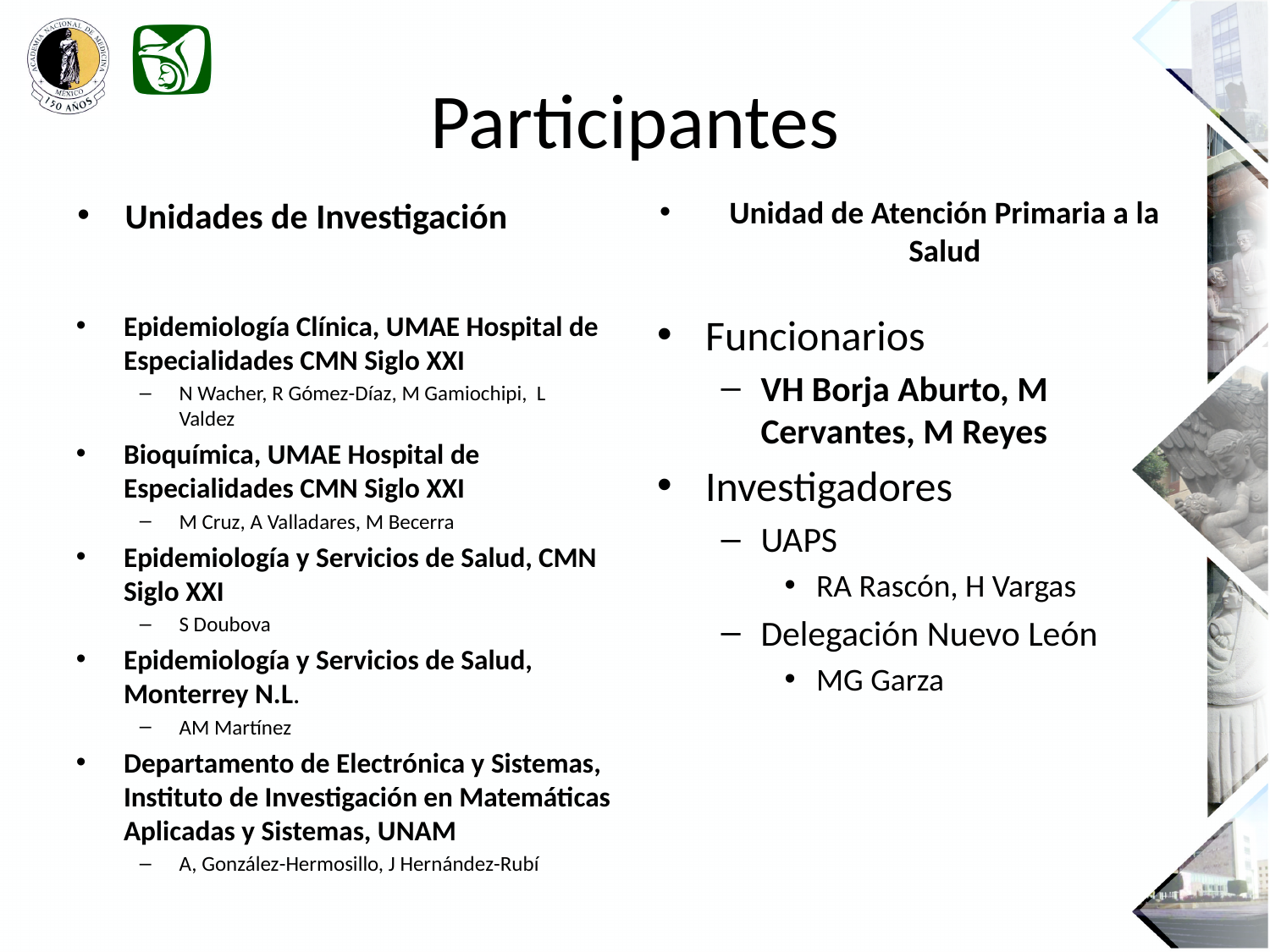

# Participantes
Unidad de Atención Primaria a la Salud
Unidades de Investigación
Epidemiología Clínica, UMAE Hospital de Especialidades CMN Siglo XXI
N Wacher, R Gómez-Díaz, M Gamiochipi,  L  Valdez
Bioquímica, UMAE Hospital de Especialidades CMN Siglo XXI
M Cruz, A Valladares, M Becerra
Epidemiología y Servicios de Salud, CMN Siglo XXI
S Doubova
Epidemiología y Servicios de Salud, Monterrey N.L.
AM Martínez
Departamento de Electrónica y Sistemas, Instituto de Investigación en Matemáticas Aplicadas y Sistemas, UNAM
A, González-Hermosillo, J Hernández-Rubí
Funcionarios
VH Borja Aburto, M Cervantes, M Reyes
Investigadores
UAPS
RA Rascón, H Vargas
Delegación Nuevo León
MG Garza